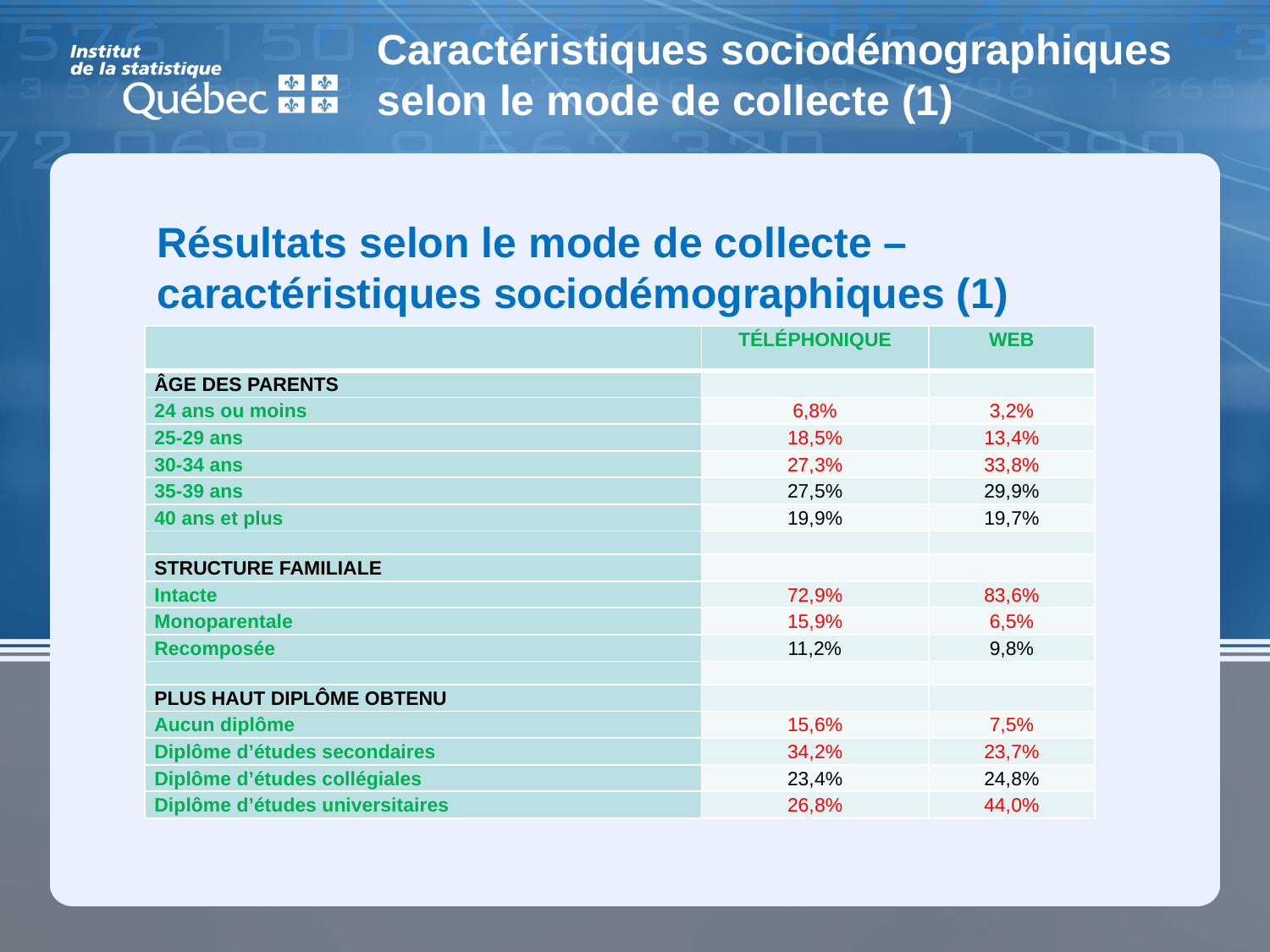

Caractéristiques sociodémographiques selon le mode de collecte (1)
Résultats selon le mode de collecte – caractéristiques sociodémographiques (1)

|  | TÉLÉPHONIQUE | WEB |
| --- | --- | --- |
| ÂGE DES PARENTS |  |  |
| 24 ans ou moins | 6,8% | 3,2% |
| 25-29 ans | 18,5% | 13,4% |
| 30-34 ans | 27,3% | 33,8% |
| 35-39 ans | 27,5% | 29,9% |
| 40 ans et plus | 19,9% | 19,7% |
|  |  |  |
| STRUCTURE FAMILIALE |  |  |
| Intacte | 72,9% | 83,6% |
| Monoparentale | 15,9% | 6,5% |
| Recomposée | 11,2% | 9,8% |
|  |  |  |
| PLUS HAUT DIPLÔME OBTENU |  |  |
| Aucun diplôme | 15,6% | 7,5% |
| Diplôme d’études secondaires | 34,2% | 23,7% |
| Diplôme d’études collégiales | 23,4% | 24,8% |
| Diplôme d’études universitaires | 26,8% | 44,0% |